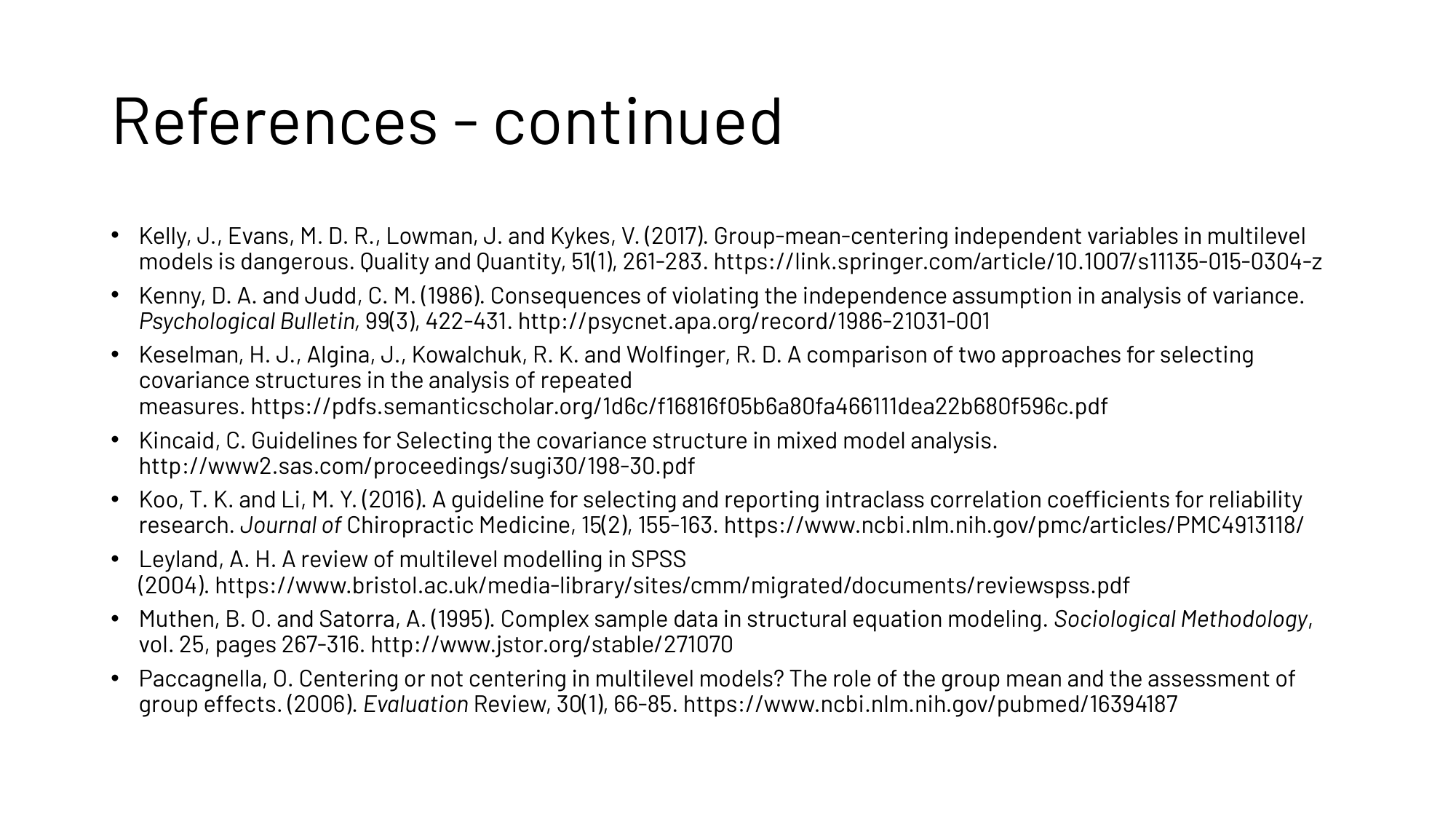

# References - continued
Kelly, J., Evans, M. D. R., Lowman, J. and Kykes, V. (2017). Group-mean-centering independent variables in multilevel models is dangerous. Quality and Quantity, 51(1), 261-283. https://link.springer.com/article/10.1007/s11135-015-0304-z
Kenny, D. A. and Judd, C. M. (1986). Consequences of violating the independence assumption in analysis of variance. Psychological Bulletin, 99(3), 422-431. http://psycnet.apa.org/record/1986-21031-001
Keselman, H. J., Algina, J., Kowalchuk, R. K. and Wolfinger, R. D. A comparison of two approaches for selecting covariance structures in the analysis of repeated measures. https://pdfs.semanticscholar.org/1d6c/f16816f05b6a80fa466111dea22b680f596c.pdf
Kincaid, C. Guidelines for Selecting the covariance structure in mixed model analysis. http://www2.sas.com/proceedings/sugi30/198-30.pdf
Koo, T. K. and Li, M. Y. (2016). A guideline for selecting and reporting intraclass correlation coefficients for reliability research. Journal of Chiropractic Medicine, 15(2), 155-163. https://www.ncbi.nlm.nih.gov/pmc/articles/PMC4913118/
Leyland, A. H. A review of multilevel modelling in SPSS (2004). https://www.bristol.ac.uk/media-library/sites/cmm/migrated/documents/reviewspss.pdf
Muthen, B. O. and Satorra, A. (1995). Complex sample data in structural equation modeling. Sociological Methodology, vol. 25, pages 267-316. http://www.jstor.org/stable/271070
Paccagnella, O. Centering or not centering in multilevel models? The role of the group mean and the assessment of group effects. (2006). Evaluation Review, 30(1), 66-85. https://www.ncbi.nlm.nih.gov/pubmed/16394187